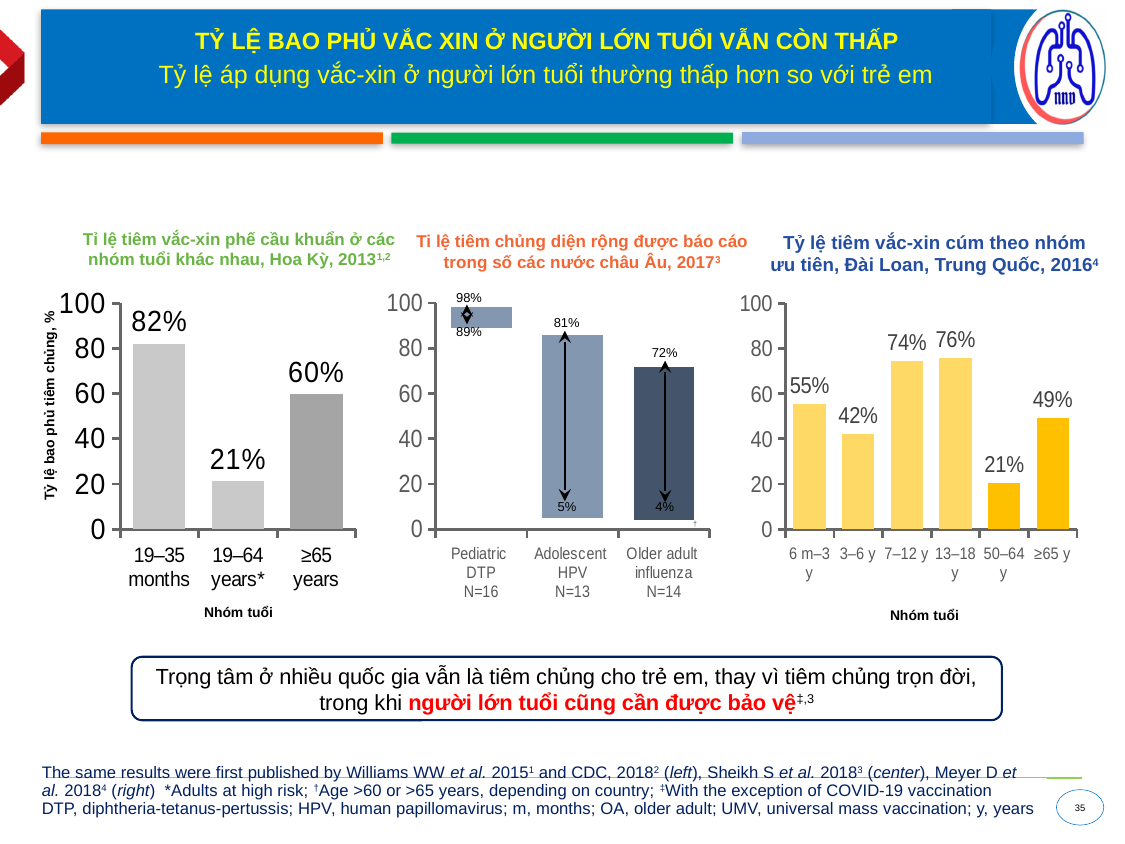

# TỶ LỆ BAO PHỦ VẮC XIN Ở NGƯỜI LỚN TUỔI VẪN CÒN THẤP Tỷ lệ áp dụng vắc-xin ở người lớn tuổi thường thấp hơn so với trẻ em
Tỉ lệ tiêm vắc-xin phế cầu khuẩn ở các nhóm tuổi khác nhau, Hoa Kỳ, 20131,2
Tỷ lệ tiêm vắc-xin cúm theo nhóm ưu tiên, Đài Loan, Trung Quốc, 20164
Ti lệ tiêm chủng diện rộng được báo cáo
trong số các nước châu Âu, 20173

### Chart

| Category | Low |
|---|---|
| 19–35 months | 82.0 |
| 19–64 years* | 21.2 |
| ≥65 years | 59.7 |

### Chart

| Category | Low | High |
|---|---|---|
| Pediatric
DTP
N=16 | 89.1 | 9.100000000000009 |
| Adolescent
HPV
N=13 | 5.0 | 80.9 |
| Older adult
influenza
N=14 | 4.3 | 67.3 |

### Chart

| Category | Coverage |
|---|---|
| 6 m–3 y | 55.32 |
| 3–6 y | 42.22 |
| 7–12 y | 74.34 |
| 13–18 y | 75.79 |
| 50–64 y | 20.6 |
| ≥65 y | 49.19 |
98%
81%
89%
72%
Tỷ lệ bao phủ tiêm chủng, %
5%
4%
†
Nhóm tuổi
Nhóm tuổi
Trọng tâm ở nhiều quốc gia vẫn là tiêm chủng cho trẻ em, thay vì tiêm chủng trọn đời, trong khi người lớn tuổi cũng cần được bảo vệ‡,3
The same results were first published by Williams WW et al. 20151 and CDC, 20182 (left), Sheikh S et al. 20183 (center), Meyer D et al. 20184 (right)  *Adults at high risk; †Age >60 or >65 years, depending on country; ‡With the exception of COVID-19 vaccination
DTP, diphtheria-tetanus-pertussis; HPV, human papillomavirus; m, months; OA, older adult; UMV, universal mass vaccination; y, years
1. Williams WW et al. MMWR Morb Mortal Wkly Rep 2015;64:95–102; 2. Centers for Disease Prevention and Control (CDC). Vaccination coverage for selected diseases among children aged 19-35 months, by race, origin, poverty level, and location. 1998-2017. https://www.cdc.gov/nchs/data/hus/2018/031.pdf (accessed December 2022); 3. Sheikh S et al. Vaccine 2018;36:4979–4992;
4. Meyer D et al. Am J Public Health 2018;108:S188–193